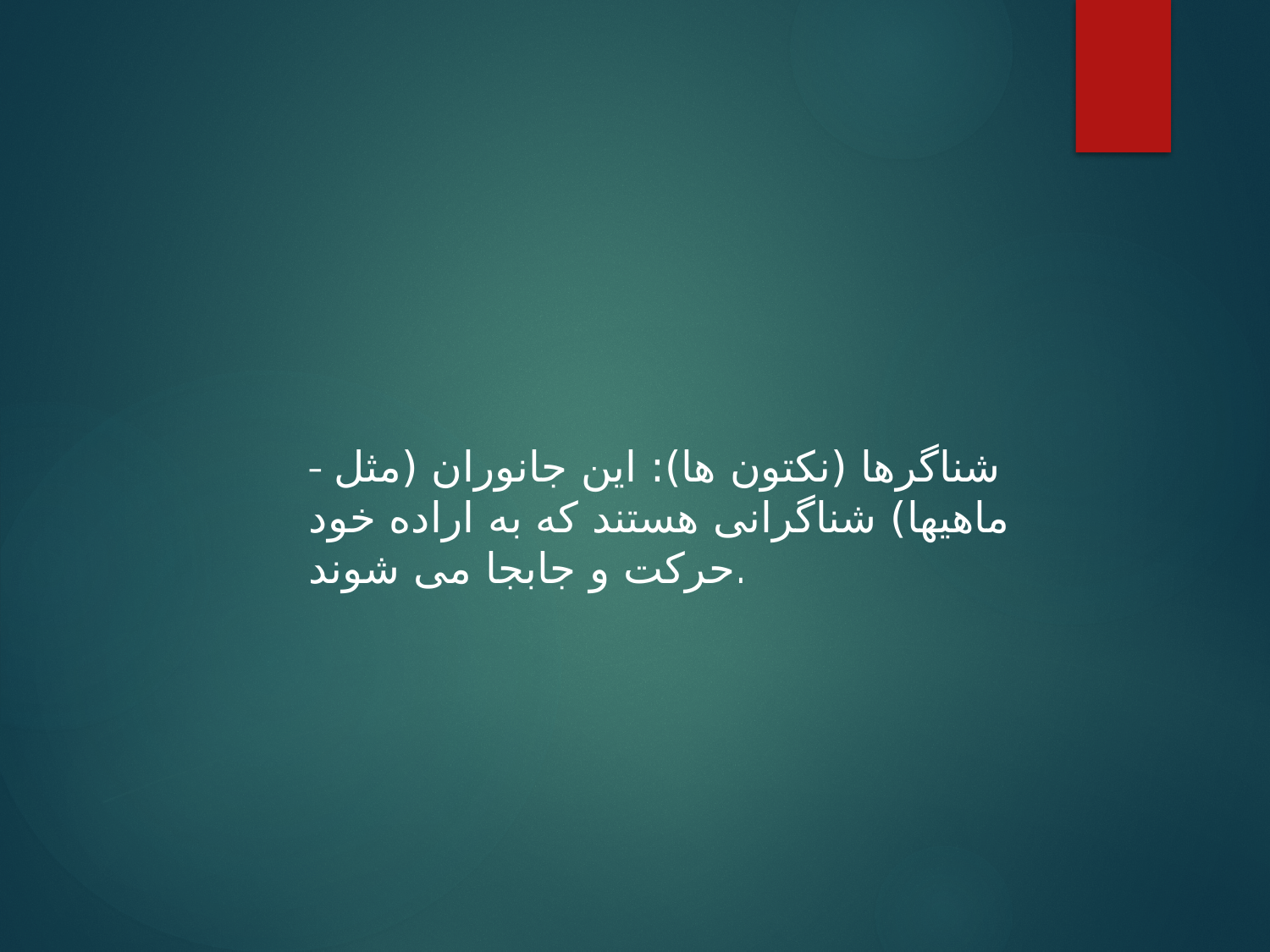

- شناگرها (نکتون ها): این جانوران (مثل ماهیها) شناگرانی هستند که به اراده خود حرکت و جابجا می شوند.